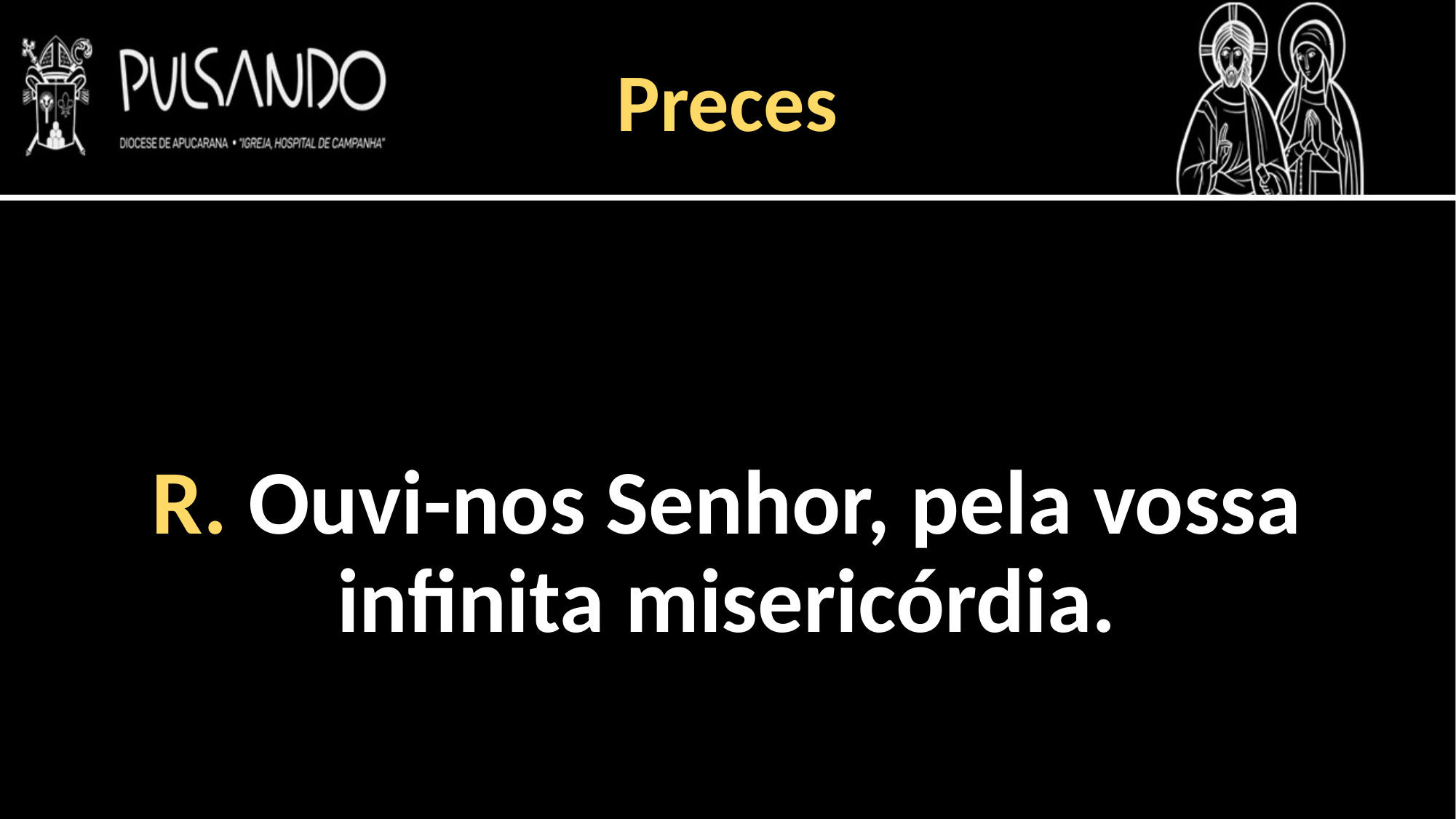

Preces

R. Ouvi-nos Senhor, pela vossa infinita misericórdia.